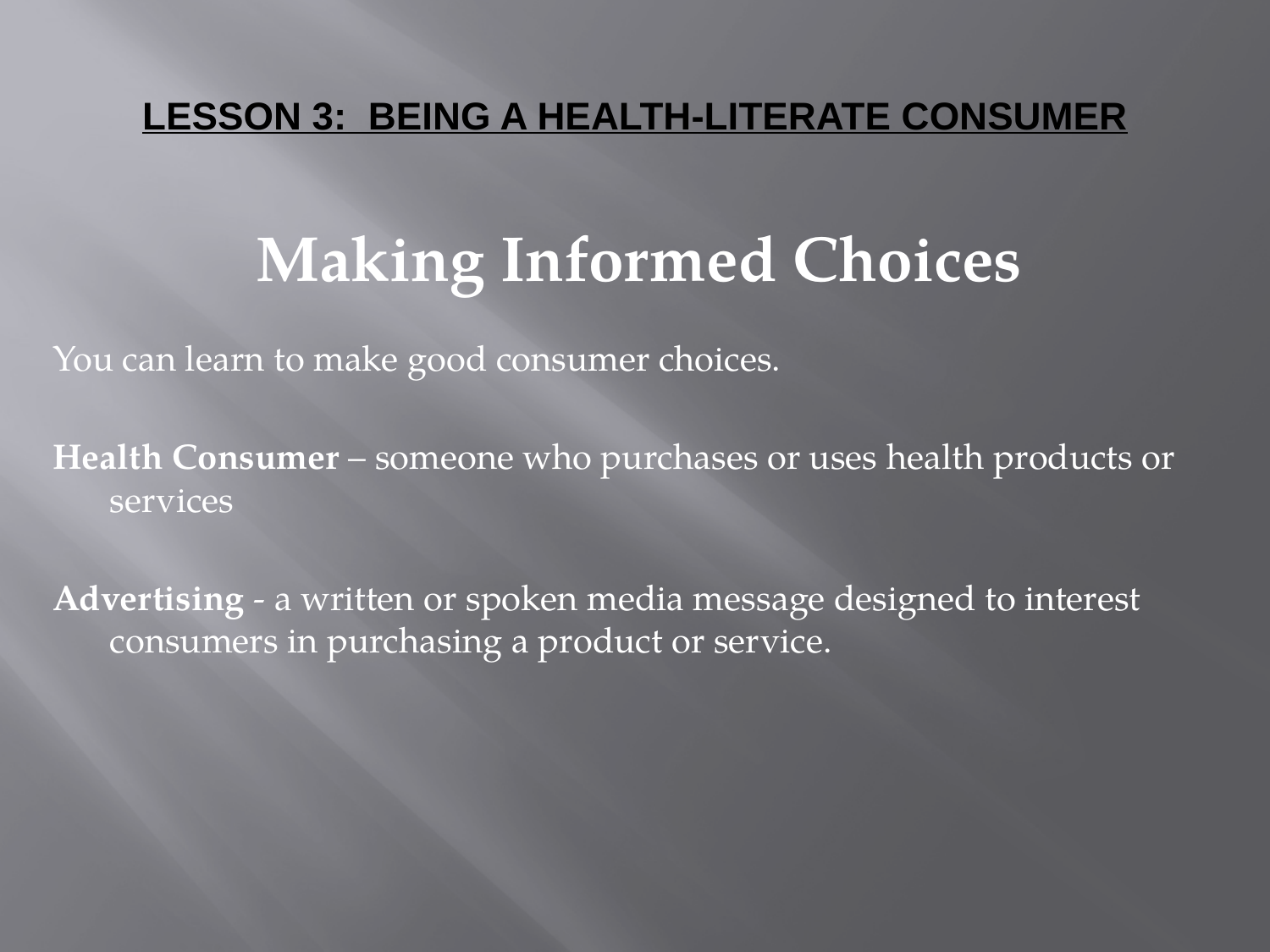

# LESSON 3:  BEING A HEALTH-LITERATE CONSUMER
Making Informed Choices

You can learn to make good consumer choices.

Health Consumer – someone who purchases or uses health products or services

Advertising - a written or spoken media message designed to interest consumers in purchasing a product or service.